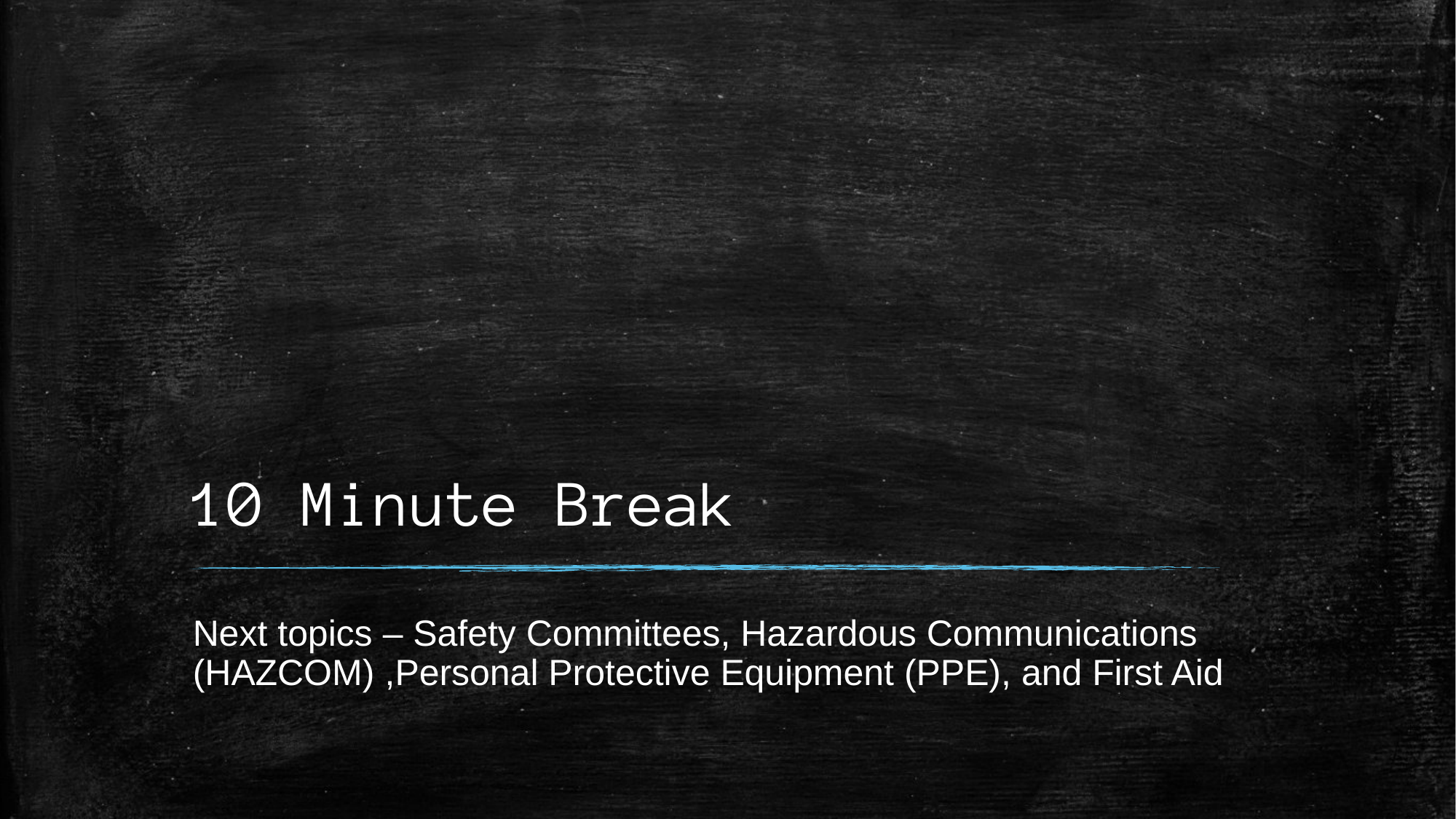

# 10 Minute Break
Next topics – Safety Committees, Hazardous Communications (HAZCOM) ,Personal Protective Equipment (PPE), and First Aid